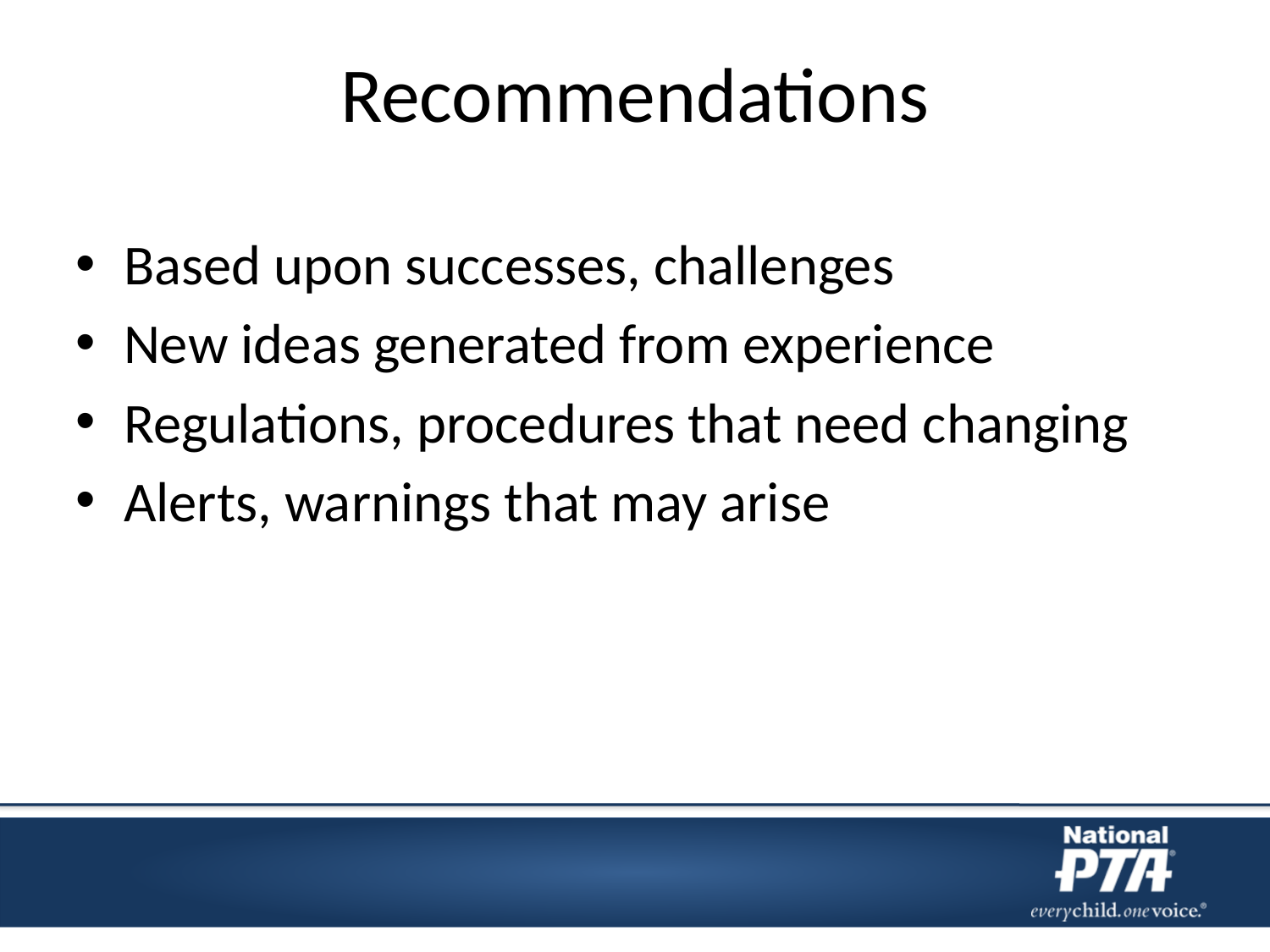

# Recommendations
Based upon successes, challenges
New ideas generated from experience
Regulations, procedures that need changing
Alerts, warnings that may arise